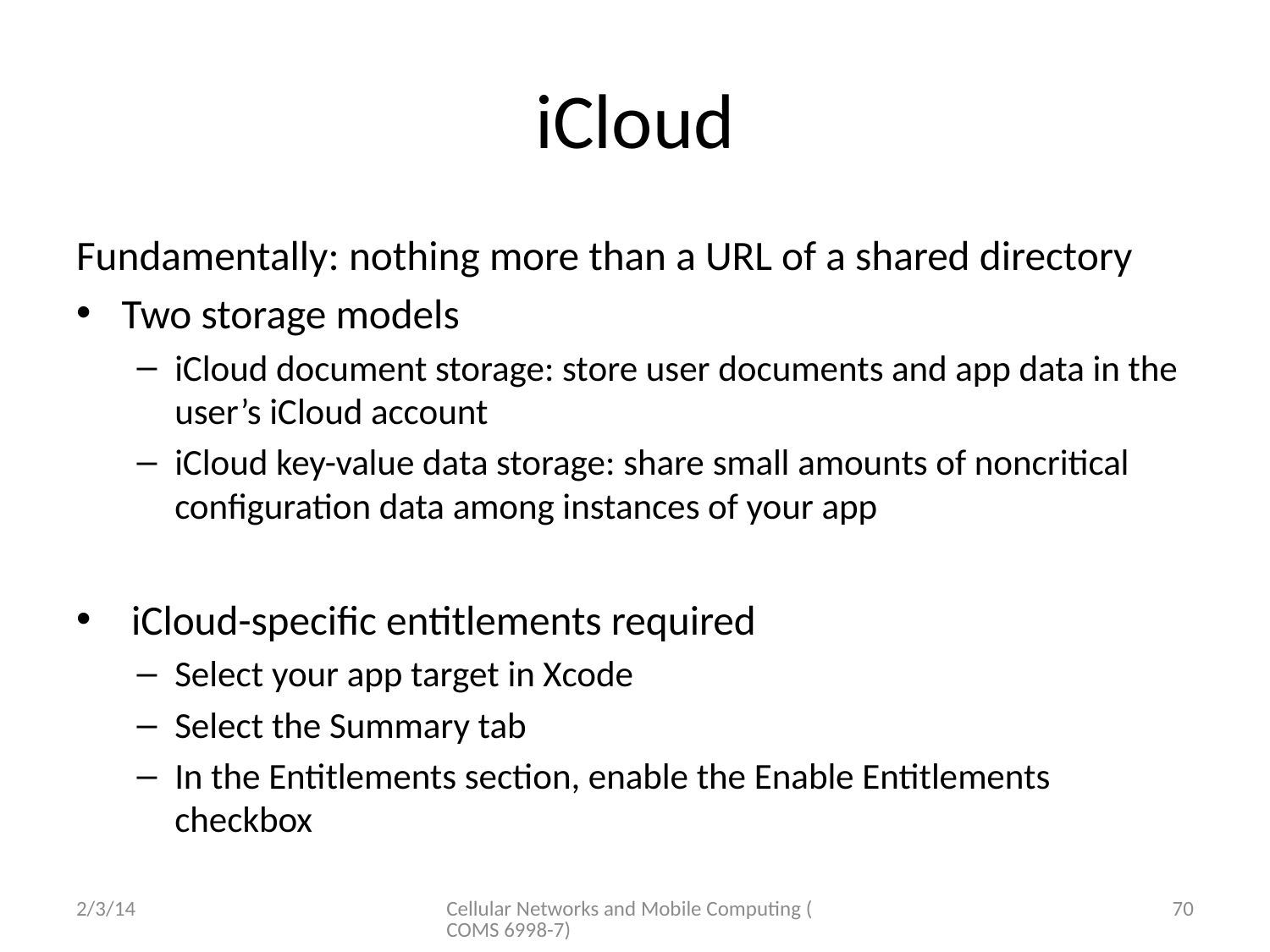

# iCloud
Fundamentally: nothing more than a URL of a shared directory
Two storage models
iCloud document storage: store user documents and app data in the user’s iCloud account
iCloud key-value data storage: share small amounts of noncritical configuration data among instances of your app

 iCloud-specific entitlements required
Select your app target in Xcode
Select the Summary tab
In the Entitlements section, enable the Enable Entitlements checkbox
2/3/14
Cellular Networks and Mobile Computing (COMS 6998-7)
70